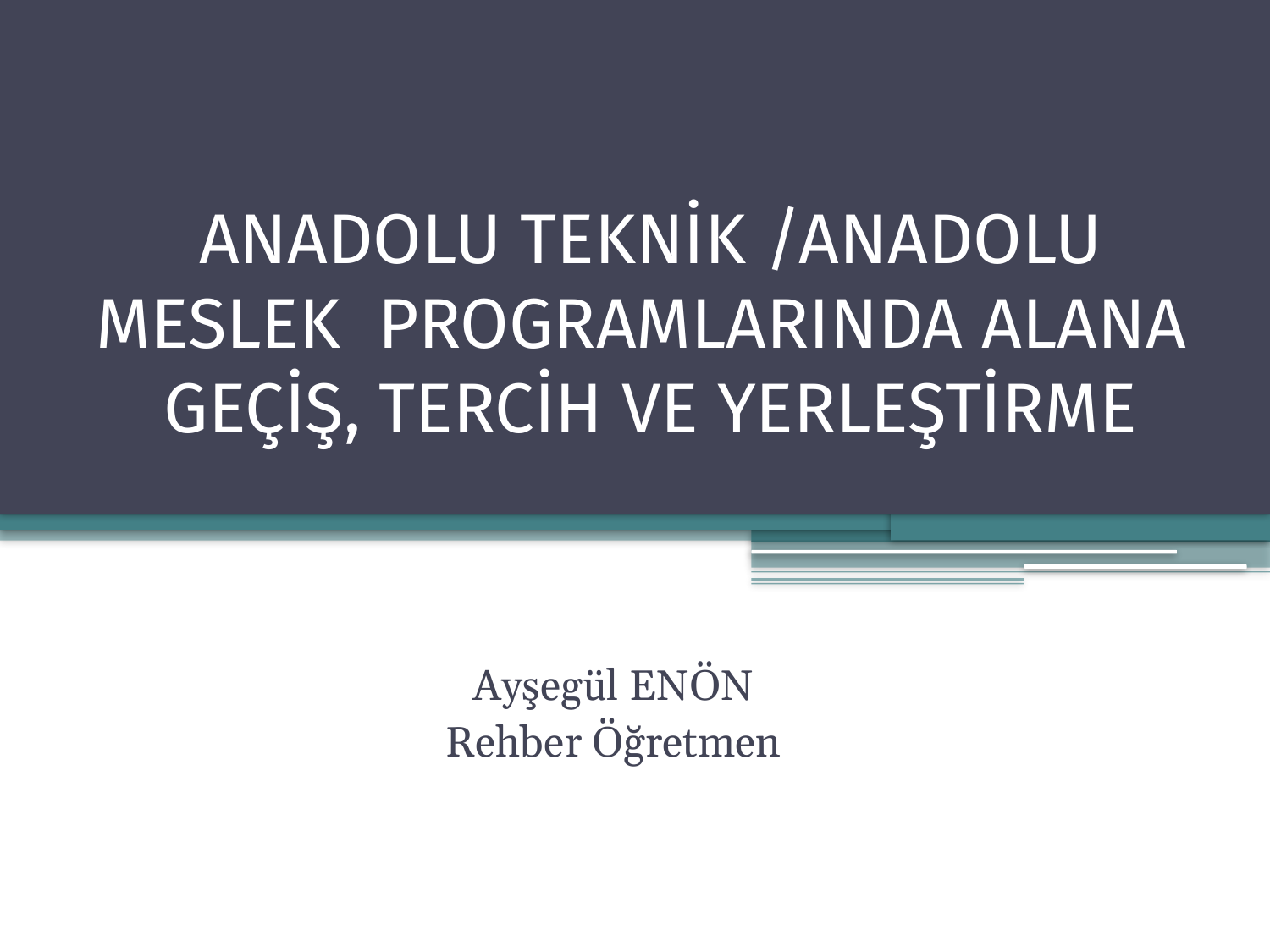

# ANADOLU TEKNİK /ANADOLU MESLEK  PROGRAMLARINDA ALANA  GEÇİŞ, TERCİH VE YERLEŞTİRME

Ayşegül ENÖN
Rehber Öğretmen